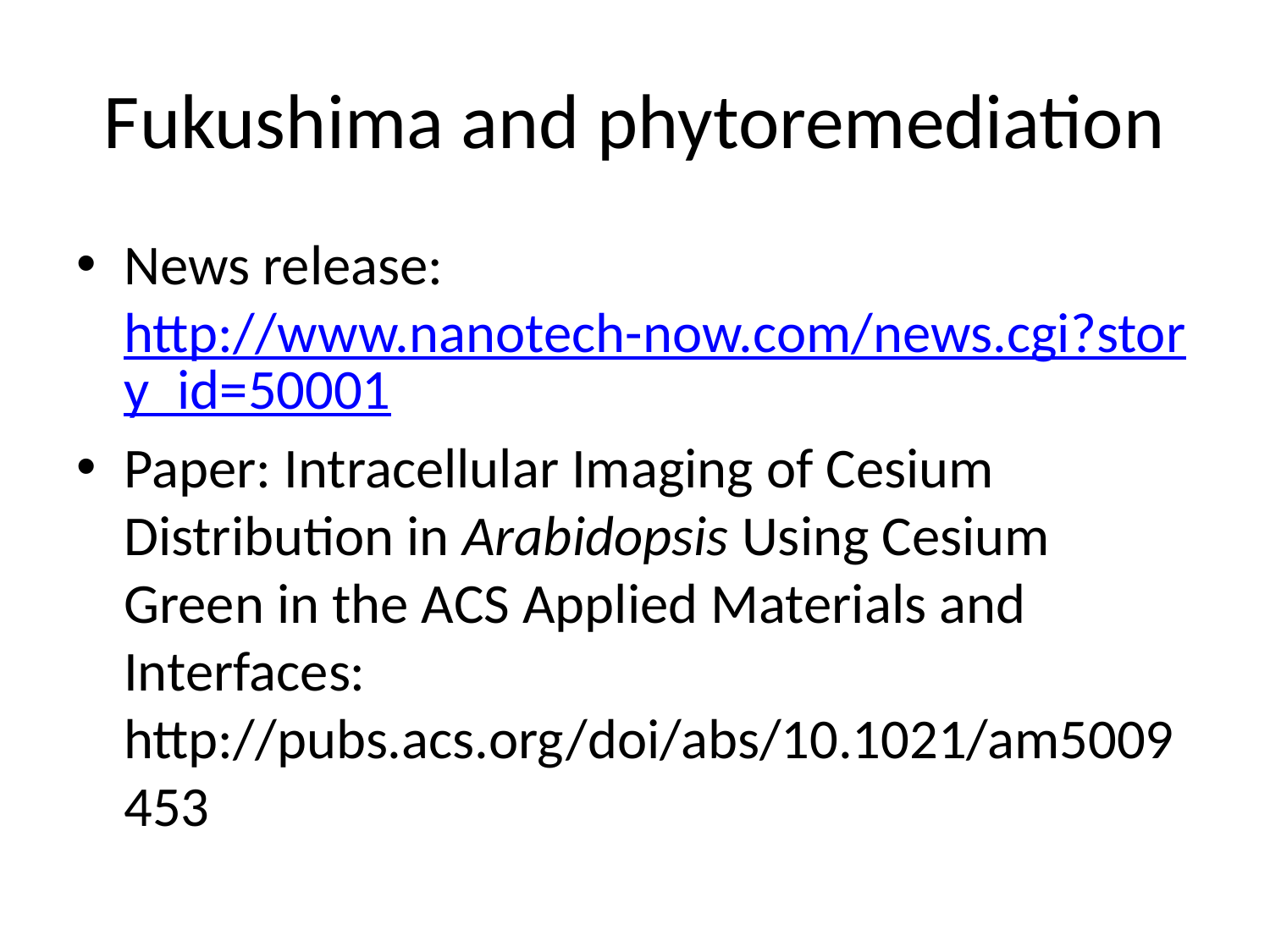

# Fukushima and phytoremediation
News release: http://www.nanotech-now.com/news.cgi?story_id=50001
Paper: Intracellular Imaging of Cesium Distribution in Arabidopsis Using Cesium Green in the ACS Applied Materials and Interfaces: http://pubs.acs.org/doi/abs/10.1021/am5009453